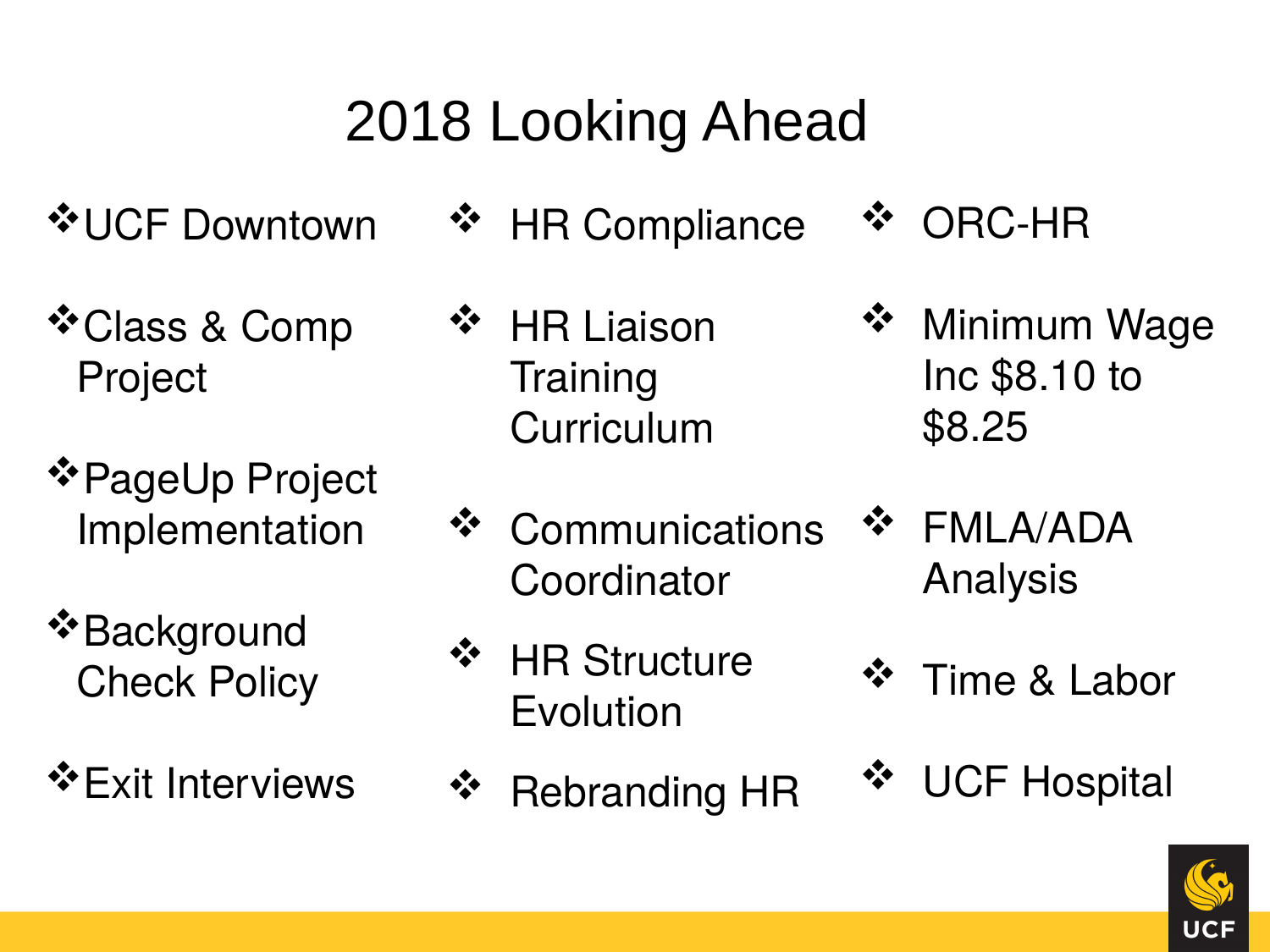

# 2018 Looking Ahead
ORC-HR

Minimum Wage Inc $8.10 to $8.25

FMLA/ADA Analysis

Time & Labor

UCF Hospital

UCF Downtown

Class & Comp Project

PageUp Project Implementation
Background Check Policy

Exit Interviews

HR Compliance

HR Liaison Training Curriculum

Communications Coordinator
HR Structure Evolution
Rebranding HR